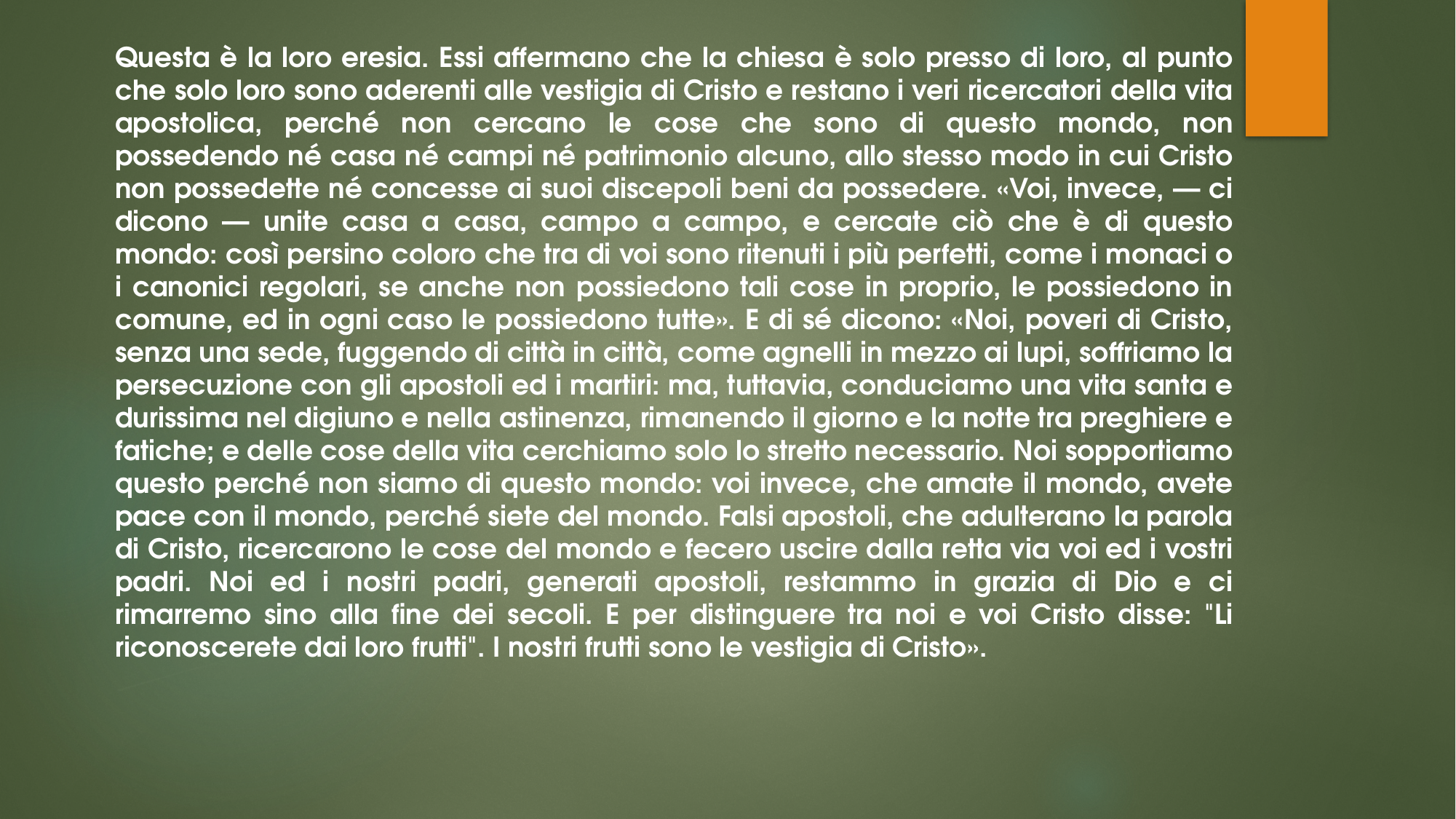

Questa è la loro eresia. Essi affermano che la chiesa è solo presso di loro, al punto che solo loro sono aderenti alle vestigia di Cristo e restano i veri ricercatori della vita apostolica, perché non cercano le cose che sono di questo mondo, non possedendo né casa né campi né patrimonio alcuno, allo stesso modo in cui Cristo non possedette né concesse ai suoi discepoli beni da possedere. «Voi, invece, — ci dicono — unite casa a casa, campo a campo, e cercate ciò che è di questo mondo: così persino coloro che tra di voi sono ritenuti i più perfetti, come i monaci o i canonici regolari, se anche non possiedono tali cose in proprio, le possiedono in comune, ed in ogni caso le possiedono tutte». E di sé dicono: «Noi, poveri di Cristo, senza una sede, fuggendo di città in città, come agnelli in mezzo ai lupi, soffriamo la persecuzione con gli apostoli ed i martiri: ma, tuttavia, conduciamo una vita santa e durissima nel digiuno e nella astinenza, rimanendo il giorno e la notte tra preghiere e fatiche; e delle cose della vita cerchiamo solo lo stretto necessario. Noi sopportiamo questo perché non siamo di questo mondo: voi invece, che amate il mondo, avete pace con il mondo, perché siete del mondo. Falsi apostoli, che adulterano la parola di Cristo, ricercarono le cose del mondo e fecero uscire dalla retta via voi ed i vostri padri. Noi ed i nostri padri, generati apostoli, restammo in grazia di Dio e ci rimarremo sino alla fine dei secoli. E per distinguere tra noi e voi Cristo disse: "Li riconoscerete dai loro frutti". I nostri frutti sono le vestigia di Cristo».